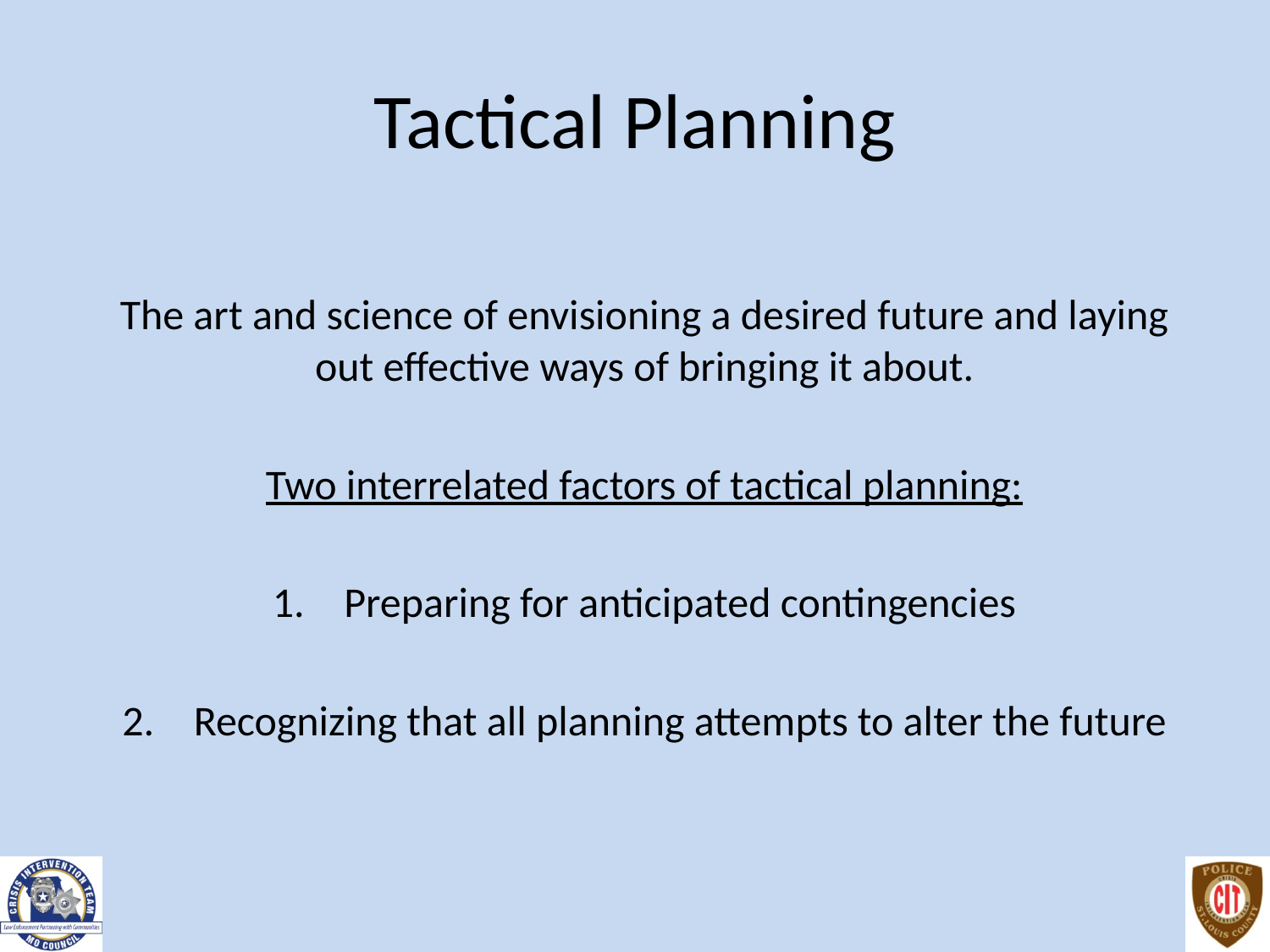

# Tactical Planning

The art and science of envisioning a desired future and laying out effective ways of bringing it about.

Two interrelated factors of tactical planning:

Preparing for anticipated contingencies

Recognizing that all planning attempts to alter the future